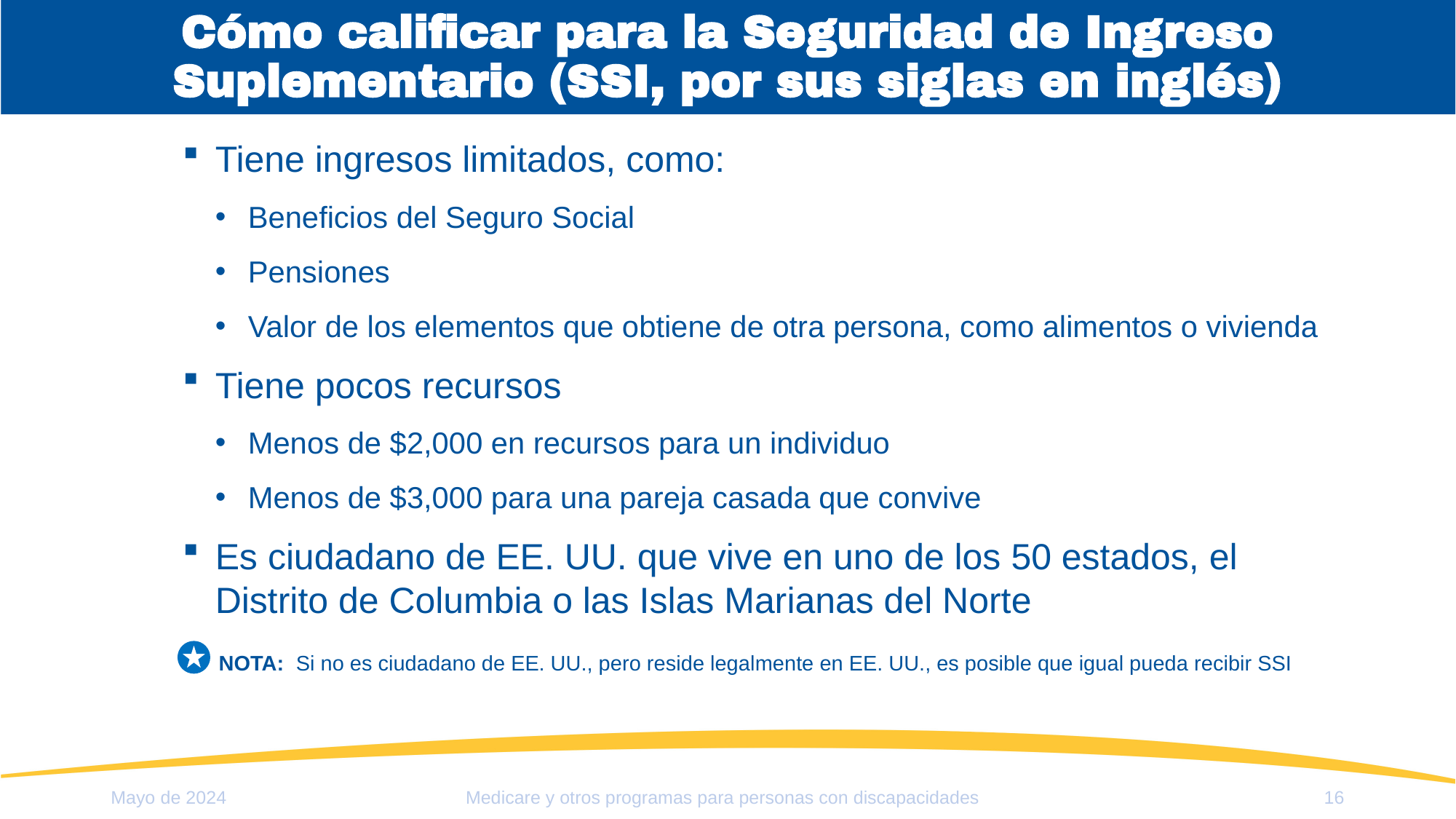

# Cómo calificar para la Seguridad de Ingreso Suplementario (SSI, por sus siglas en inglés)
Tiene ingresos limitados, como:
Beneficios del Seguro Social
Pensiones
Valor de los elementos que obtiene de otra persona, como alimentos o vivienda
Tiene pocos recursos
Menos de $2,000 en recursos para un individuo
Menos de $3,000 para una pareja casada que convive
Es ciudadano de EE. UU. que vive en uno de los 50 estados, el Distrito de Columbia o las Islas Marianas del Norte

NOTA: 	Si no es ciudadano de EE. UU., pero reside legalmente en EE. UU., es posible que igual pueda recibir SSI
Mayo de 2024
16
Medicare y otros programas para personas con discapacidades